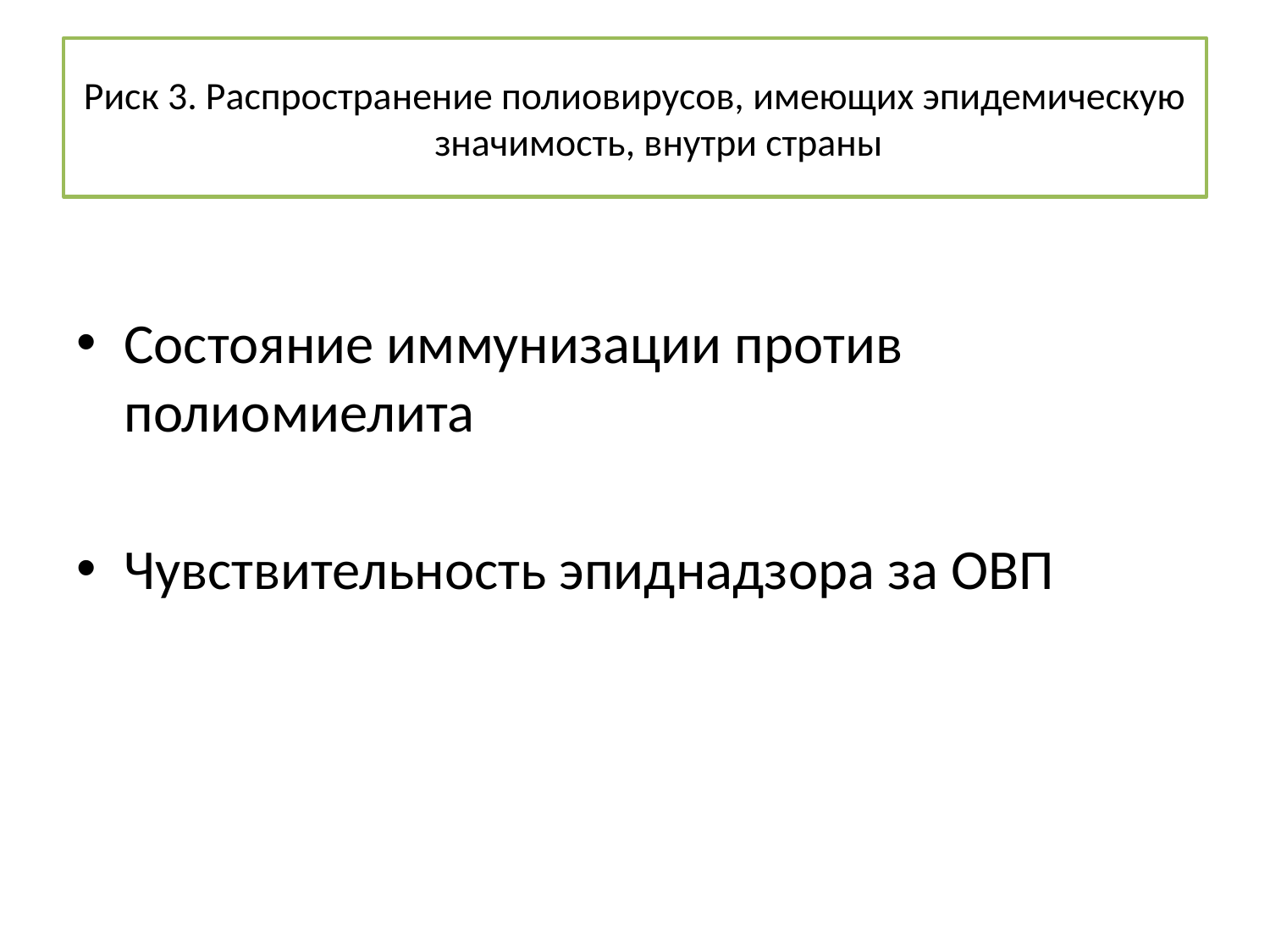

# Риск 3. Распространение полиовирусов, имеющих эпидемическую значимость, внутри страны

Состояние иммунизации против полиомиелита

Чувствительность эпиднадзора за ОВП